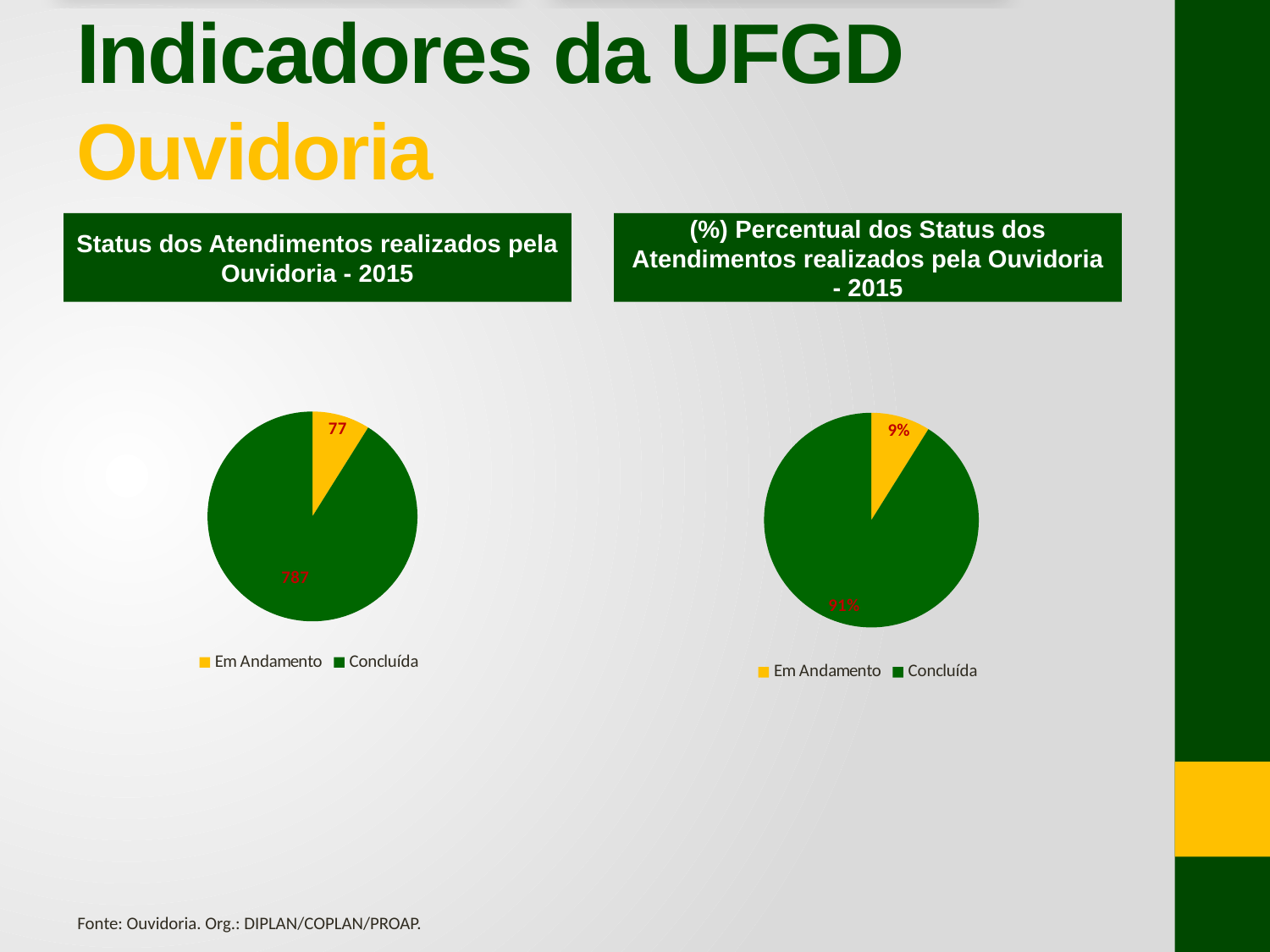

# Indicadores da UFGD Ouvidoria
Status dos Atendimentos realizados pela Ouvidoria - 2015
(%) Percentual dos Status dos Atendimentos realizados pela Ouvidoria - 2015

### Chart

| Category | Em Andamento Concluída |
|---|---|
| Em Andamento | 0.08912037037037036 |
| Concluída | 0.9108796296296297 |

### Chart

| Category | Em Andamento Concluída |
|---|---|
| Em Andamento | 77.0 |
| Concluída | 787.0 |
Fonte: Ouvidoria. Org.: DIPLAN/COPLAN/PROAP.